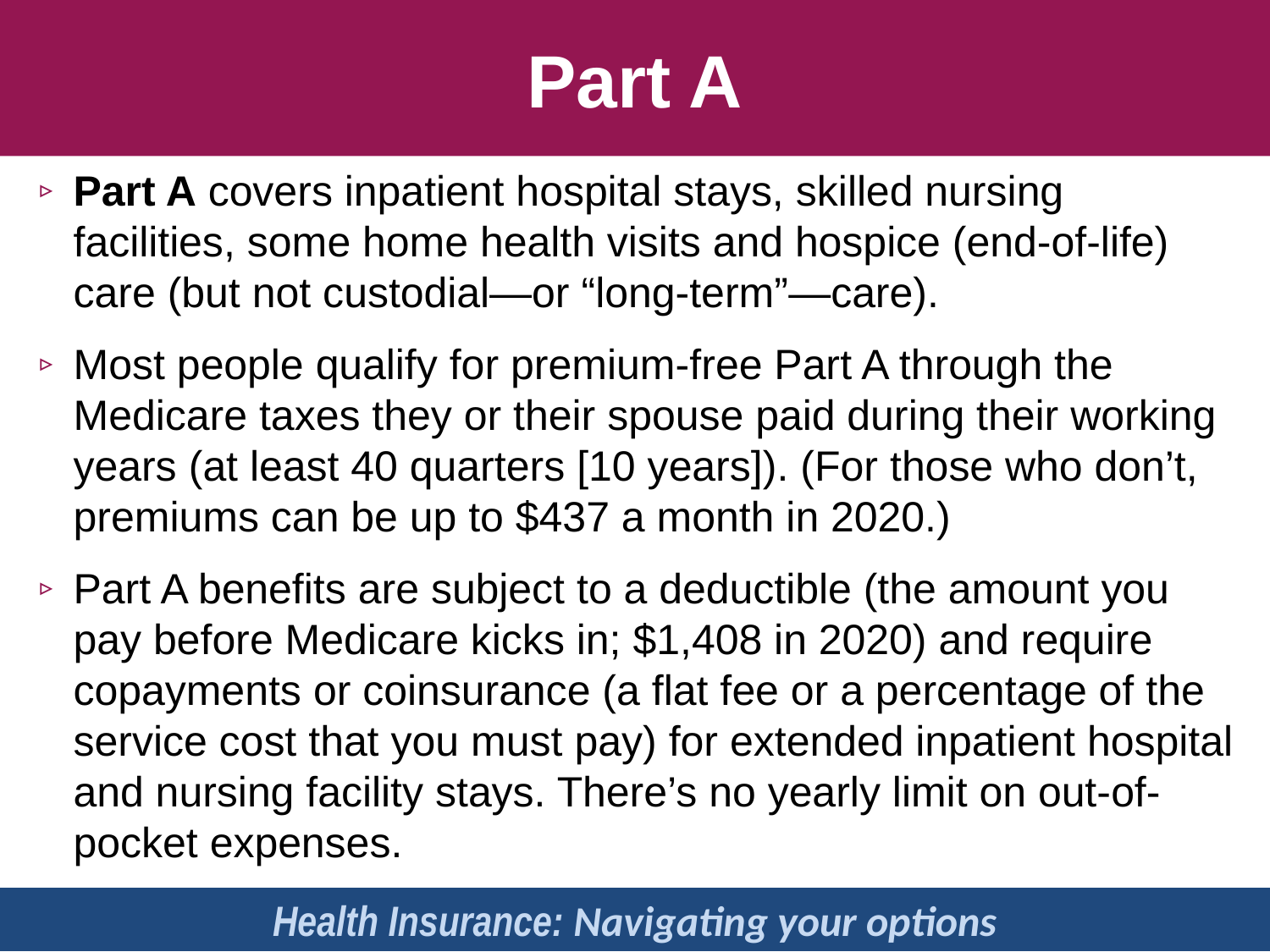

Part A
Part A covers inpatient hospital stays, skilled nursing facilities, some home health visits and hospice (end-of-life) care (but not custodial—or “long-term”—care).
Most people qualify for premium-free Part A through the Medicare taxes they or their spouse paid during their working years (at least 40 quarters [10 years]). (For those who don’t, premiums can be up to $437 a month in 2020.)
Part A benefits are subject to a deductible (the amount you pay before Medicare kicks in; $1,408 in 2020) and require copayments or coinsurance (a flat fee or a percentage of the service cost that you must pay) for extended inpatient hospital and nursing facility stays. There’s no yearly limit on out-of-pocket expenses.

Health Insurance: Navigating your options